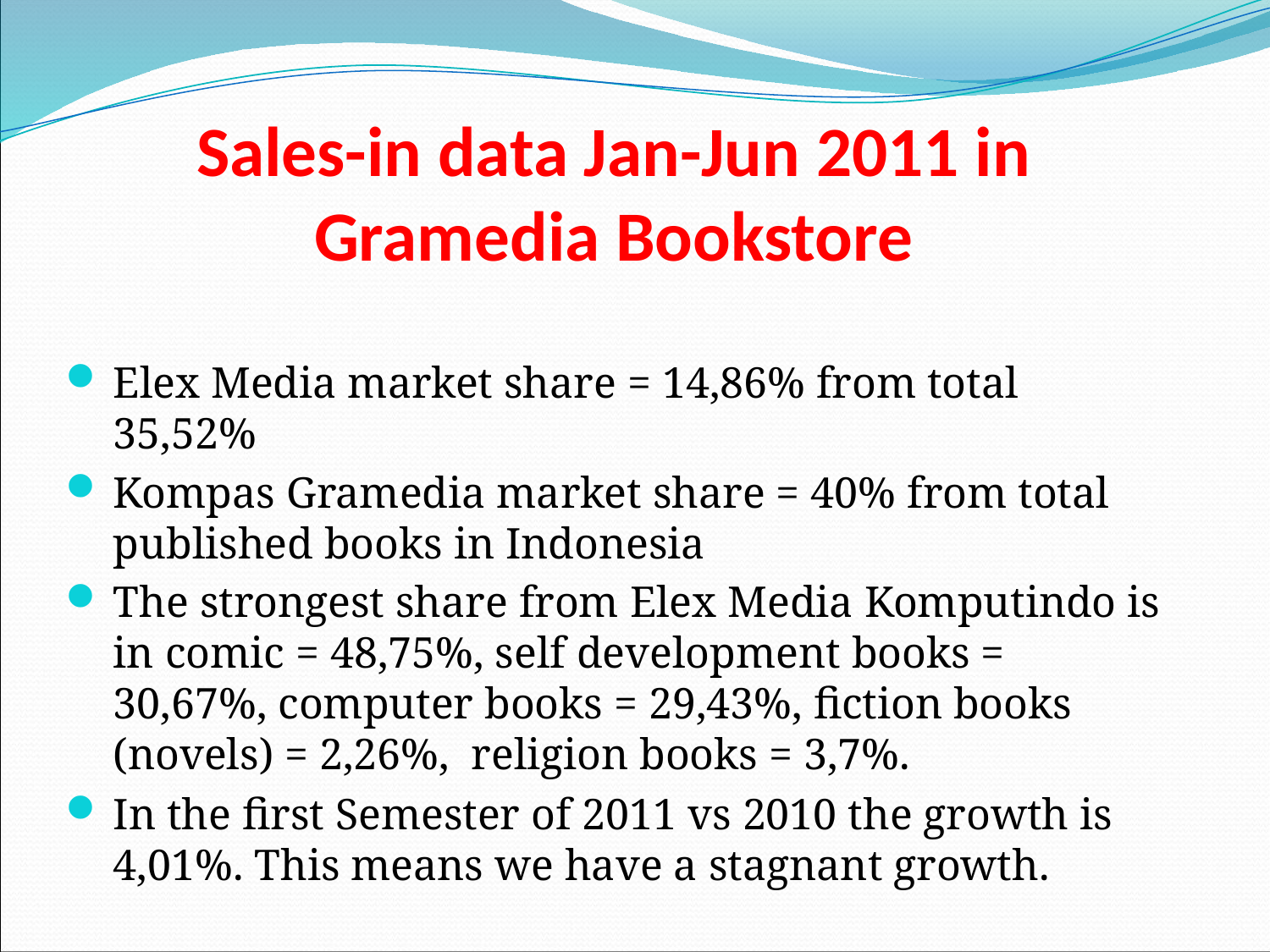

Sales-in data Jan-Jun 2011 in Gramedia Bookstore
Elex Media market share = 14,86% from total 35,52%
Kompas Gramedia market share = 40% from total published books in Indonesia
The strongest share from Elex Media Komputindo is in comic = 48,75%, self development books = 30,67%, computer books = 29,43%, fiction books (novels) = 2,26%,  religion books = 3,7%.
In the first Semester of 2011 vs 2010 the growth is 4,01%. This means we have a stagnant growth.